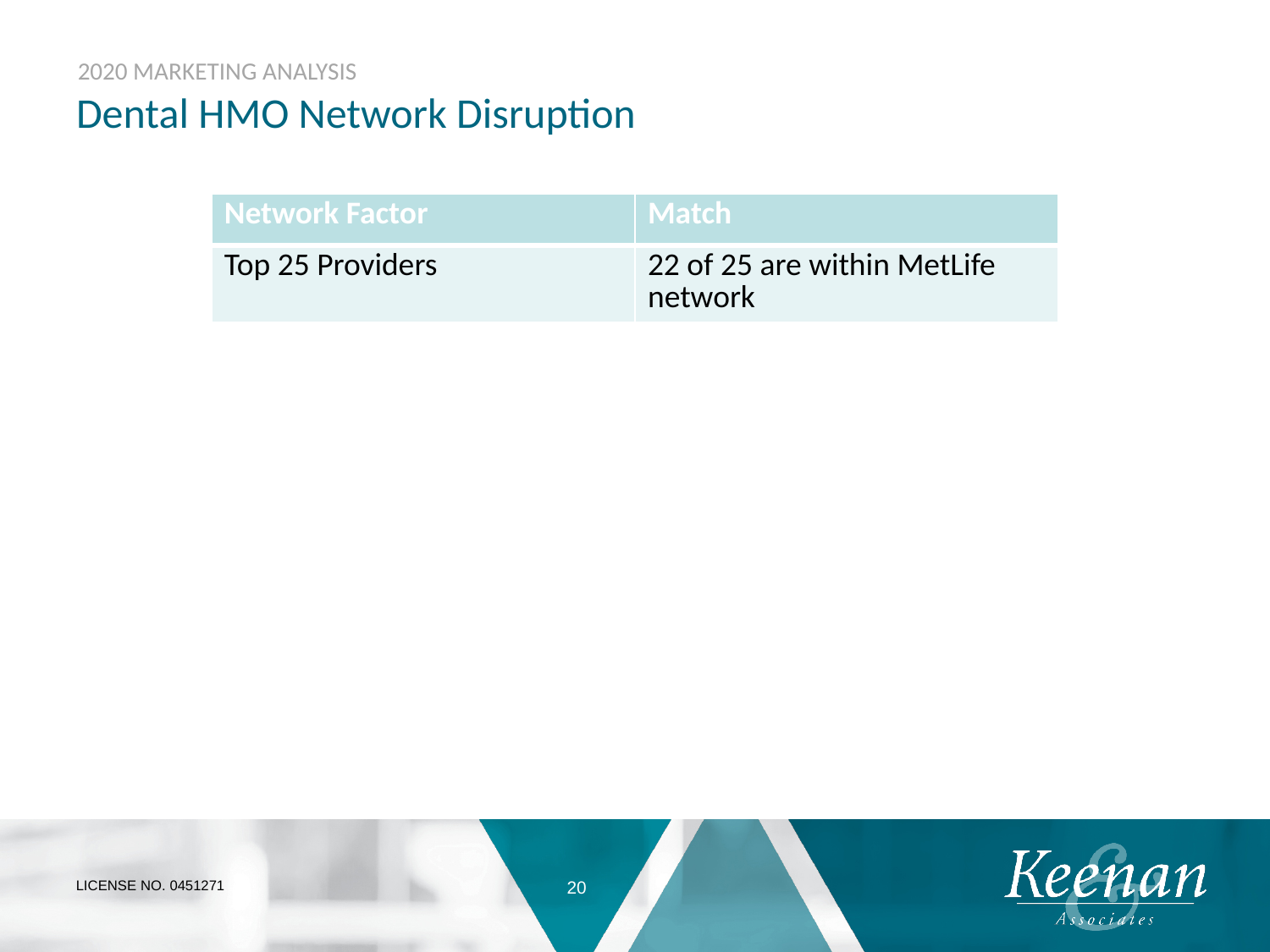

# Dental HMO Network Disruption
| Network Factor | Match |
| --- | --- |
| Top 25 Providers | 22 of 25 are within MetLife network |